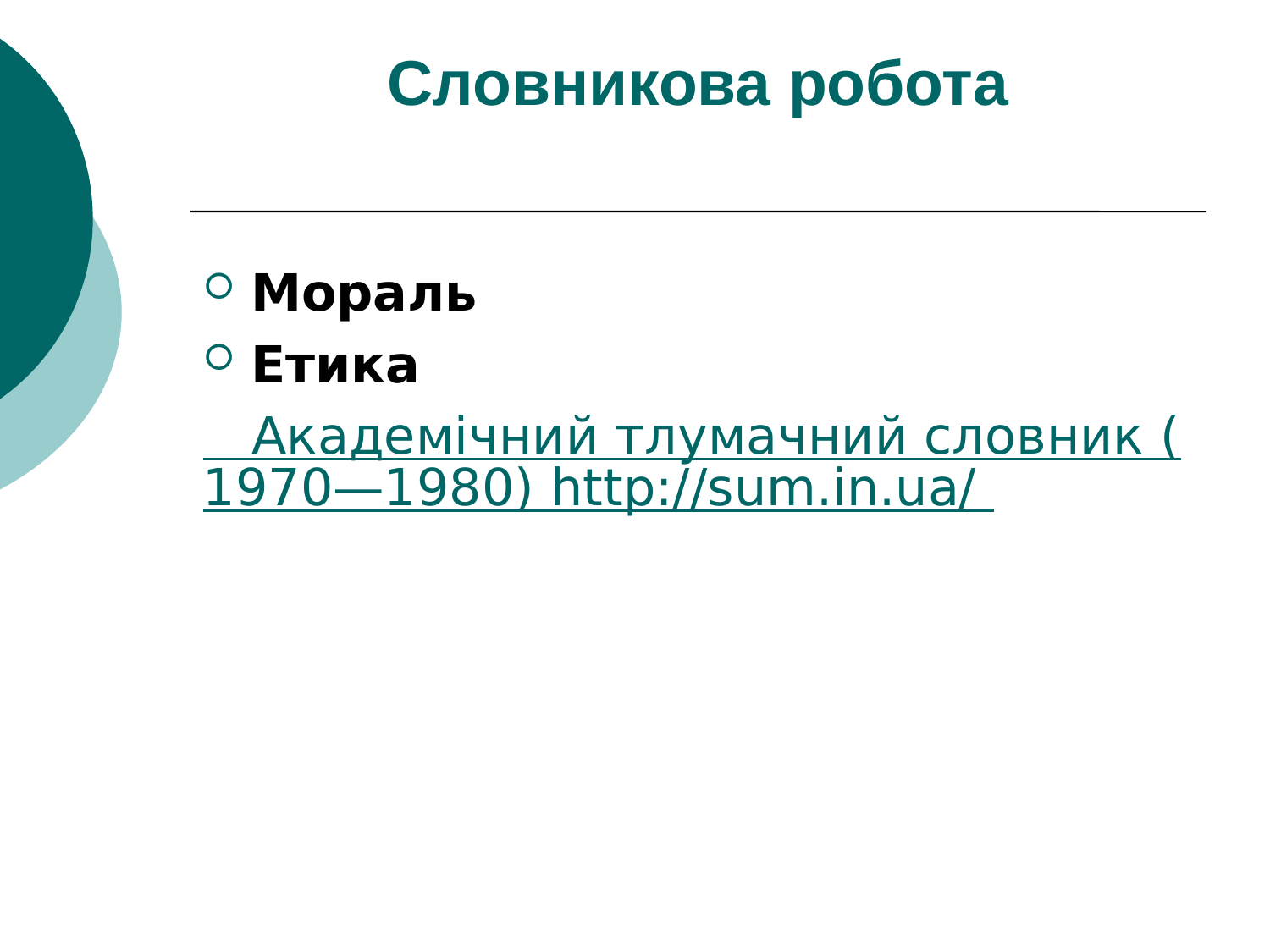

# Словникова робота
Мораль
Етика
   Академічний тлумачний словник (1970—1980) http://sum.in.ua/